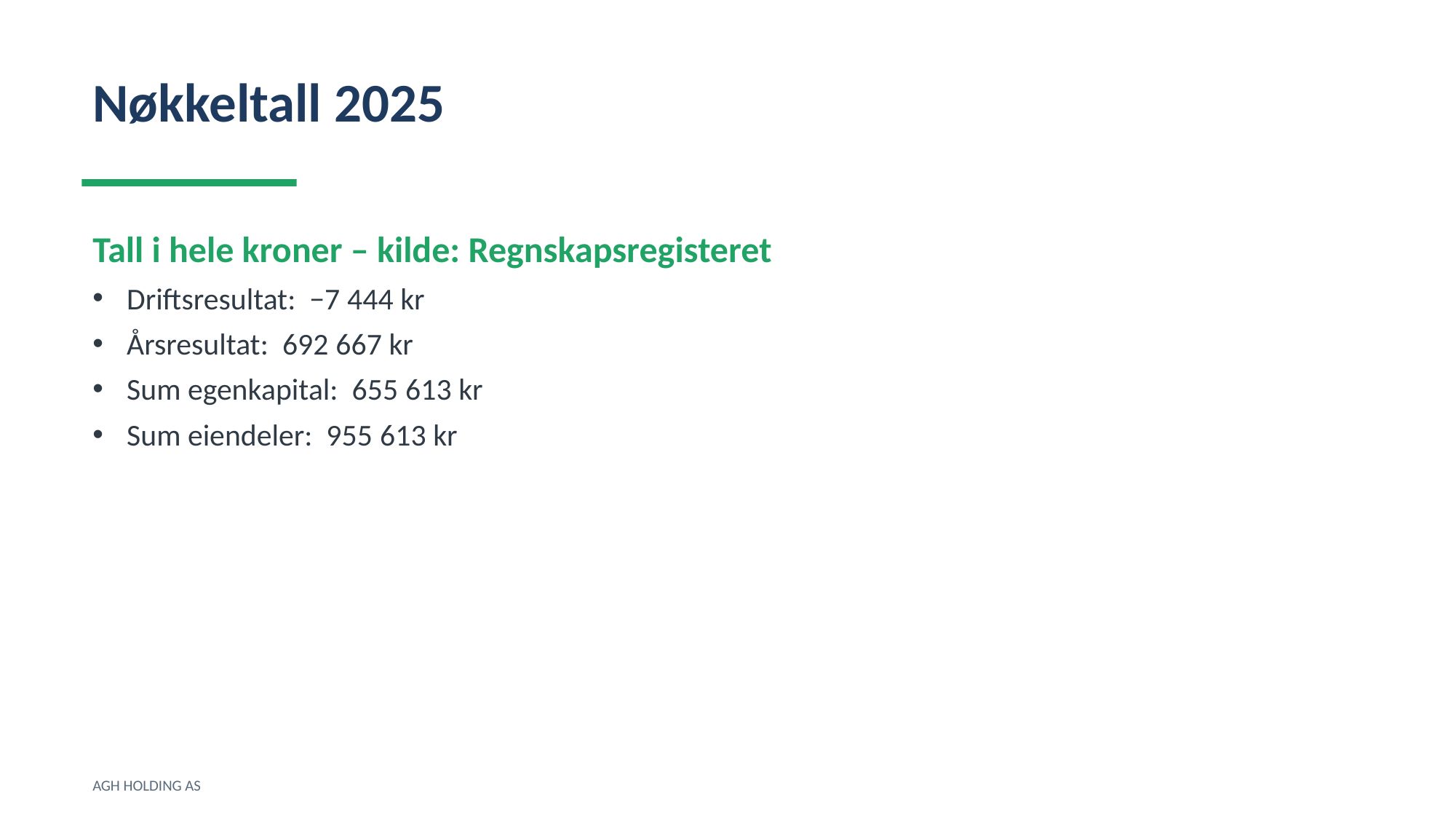

Nøkkeltall 2025

Tall i hele kroner – kilde: Regnskapsregisteret
Driftsresultat:  −7 444 kr
Årsresultat:  692 667 kr
Sum egenkapital:  655 613 kr
Sum eiendeler:  955 613 kr
AGH HOLDING AS